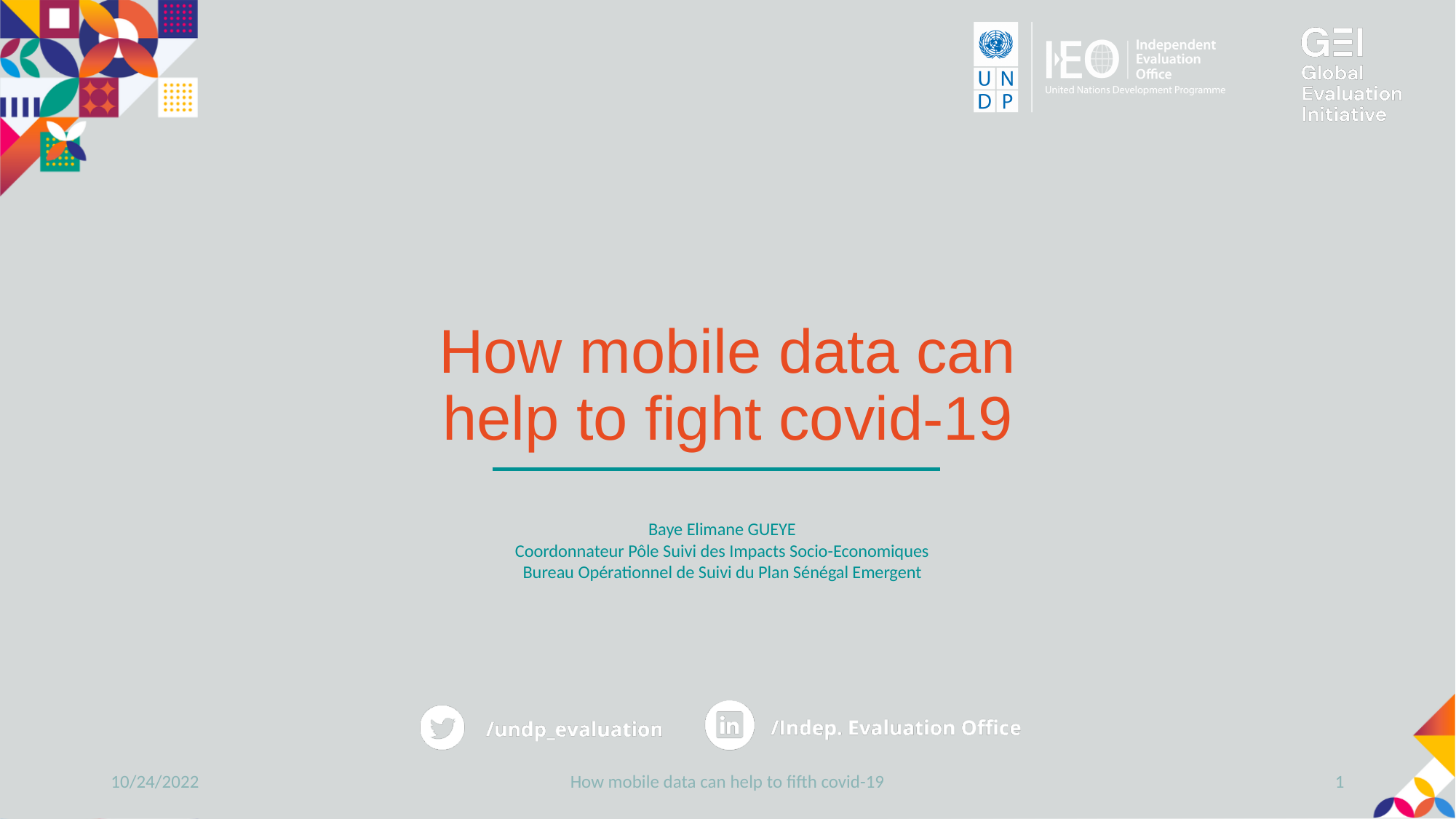

How mobile data can help to fight covid-19
Baye Elimane GUEYE
Coordonnateur Pôle Suivi des Impacts Socio-Economiques
Bureau Opérationnel de Suivi du Plan Sénégal Emergent
10/24/2022
How mobile data can help to fifth covid-19
1